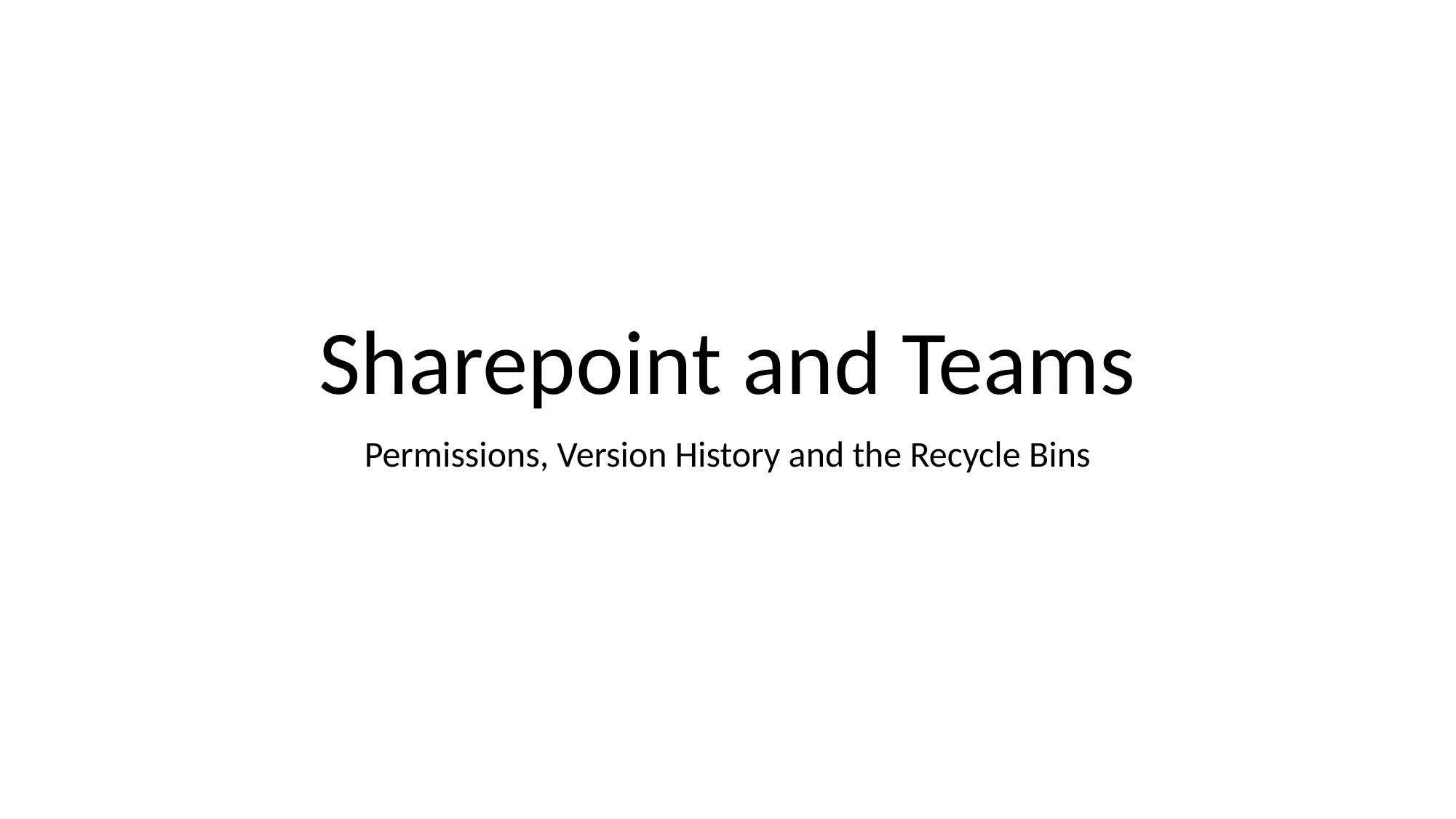

# Sharepoint and Teams
Permissions, Version History and the Recycle Bins